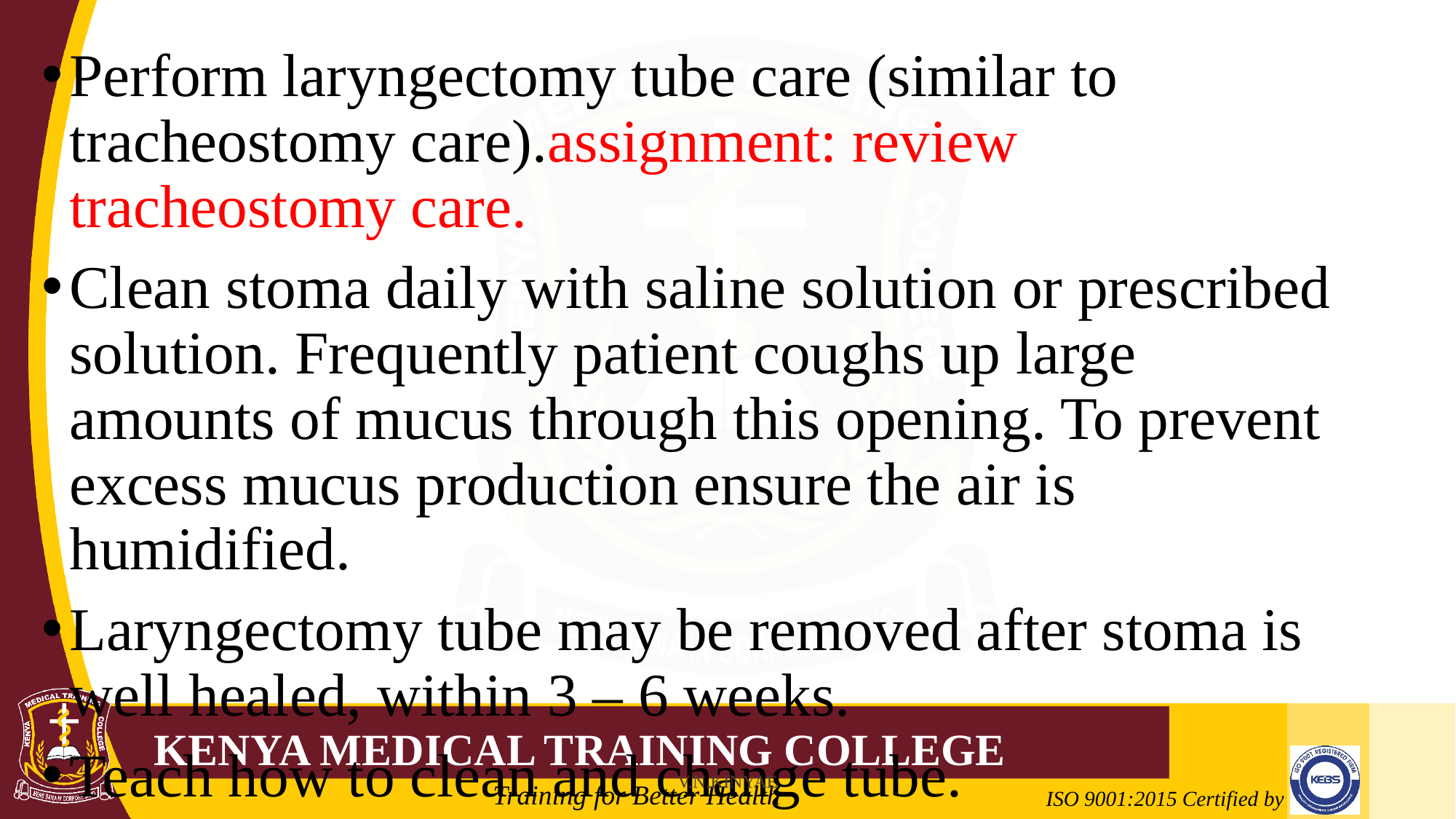

Perform laryngectomy tube care (similar to tracheostomy care).assignment: review tracheostomy care.
Clean stoma daily with saline solution or prescribed solution. Frequently patient coughs up large amounts of mucus through this opening. To prevent excess mucus production ensure the air is humidified.
Laryngectomy tube may be removed after stoma is well healed, within 3 – 6 weeks.
Teach how to clean and change tube.

V.N.KINYAE